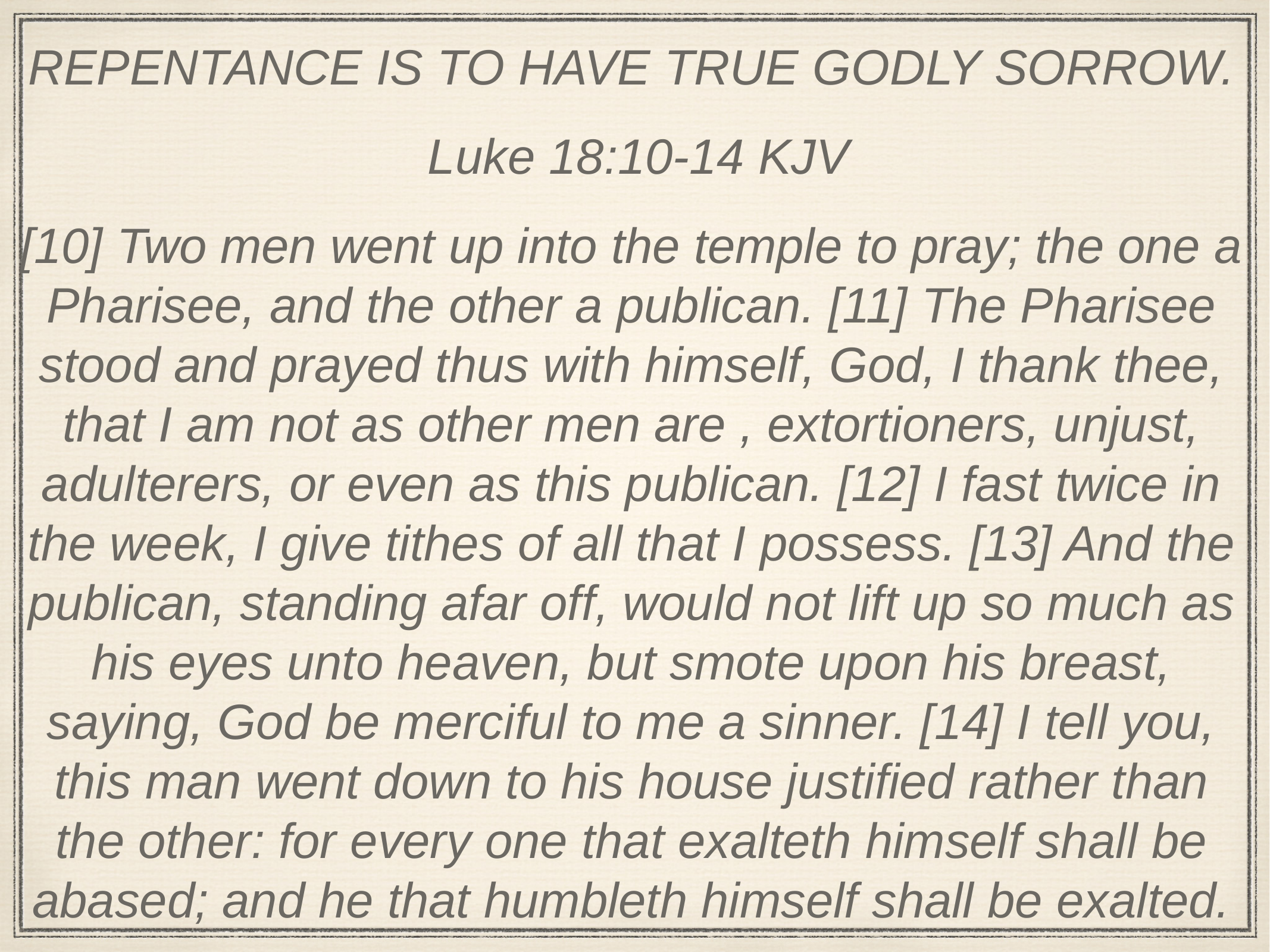

REPENTANCE IS TO HAVE TRUE GODLY SORROW.
 Luke 18:10-14 KJV
[10] Two men went up into the temple to pray; the one a Pharisee, and the other a publican. [11] The Pharisee stood and prayed thus with himself, God, I thank thee, that I am not as other men are , extortioners, unjust, adulterers, or even as this publican. [12] I fast twice in the week, I give tithes of all that I possess. [13] And the publican, standing afar off, would not lift up so much as his eyes unto heaven, but smote upon his breast, saying, God be merciful to me a sinner. [14] I tell you, this man went down to his house justified rather than the other: for every one that exalteth himself shall be abased; and he that humbleth himself shall be exalted.